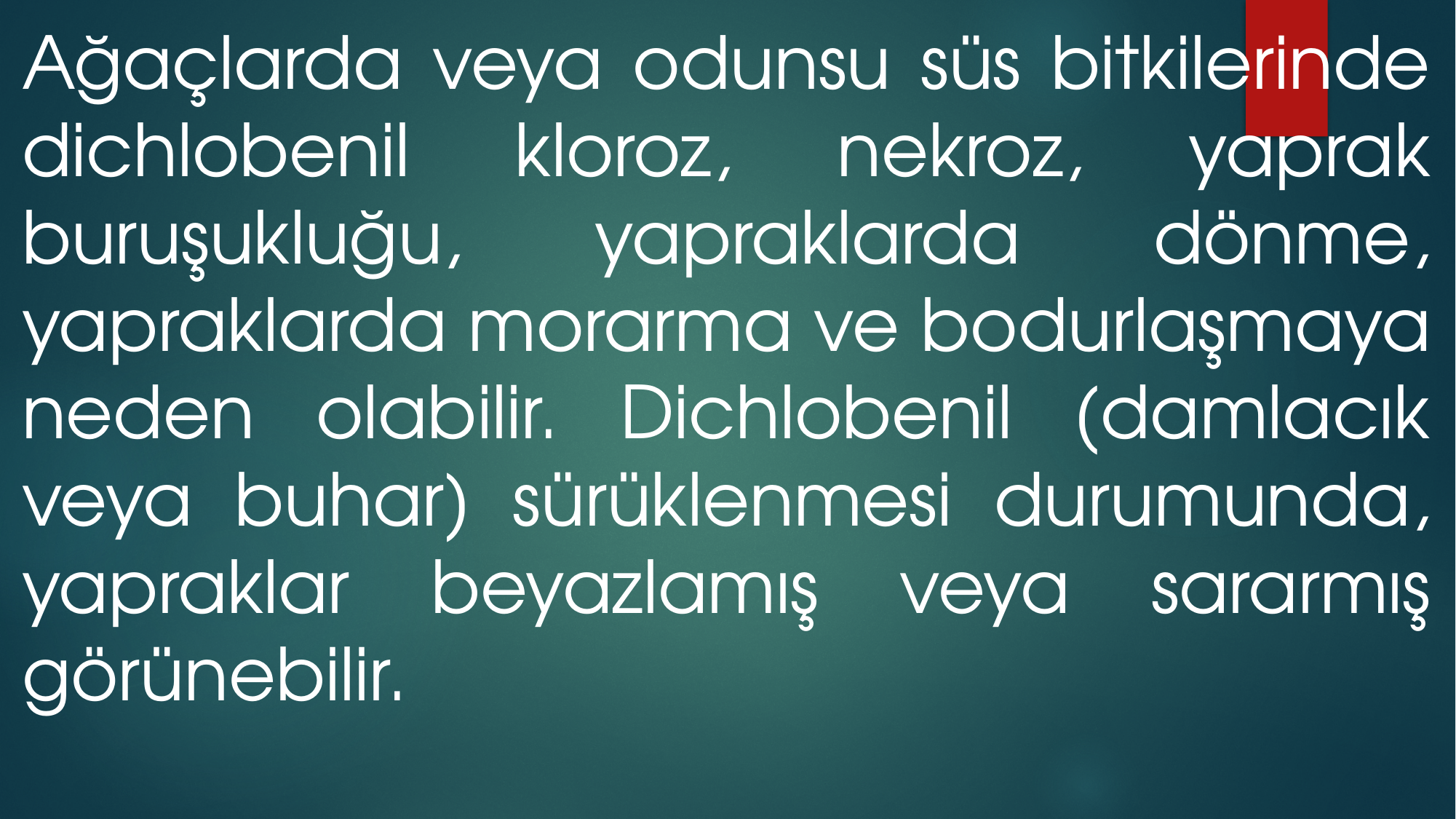

Ağaçlarda veya odunsu süs bitkilerinde dichlobenil kloroz, nekroz, yaprak buruşukluğu, yapraklarda dönme, yapraklarda morarma ve bodurlaşmaya neden olabilir. Dichlobenil (damlacık veya buhar) sürüklenmesi durumunda, yapraklar beyazlamış veya sararmış görünebilir.